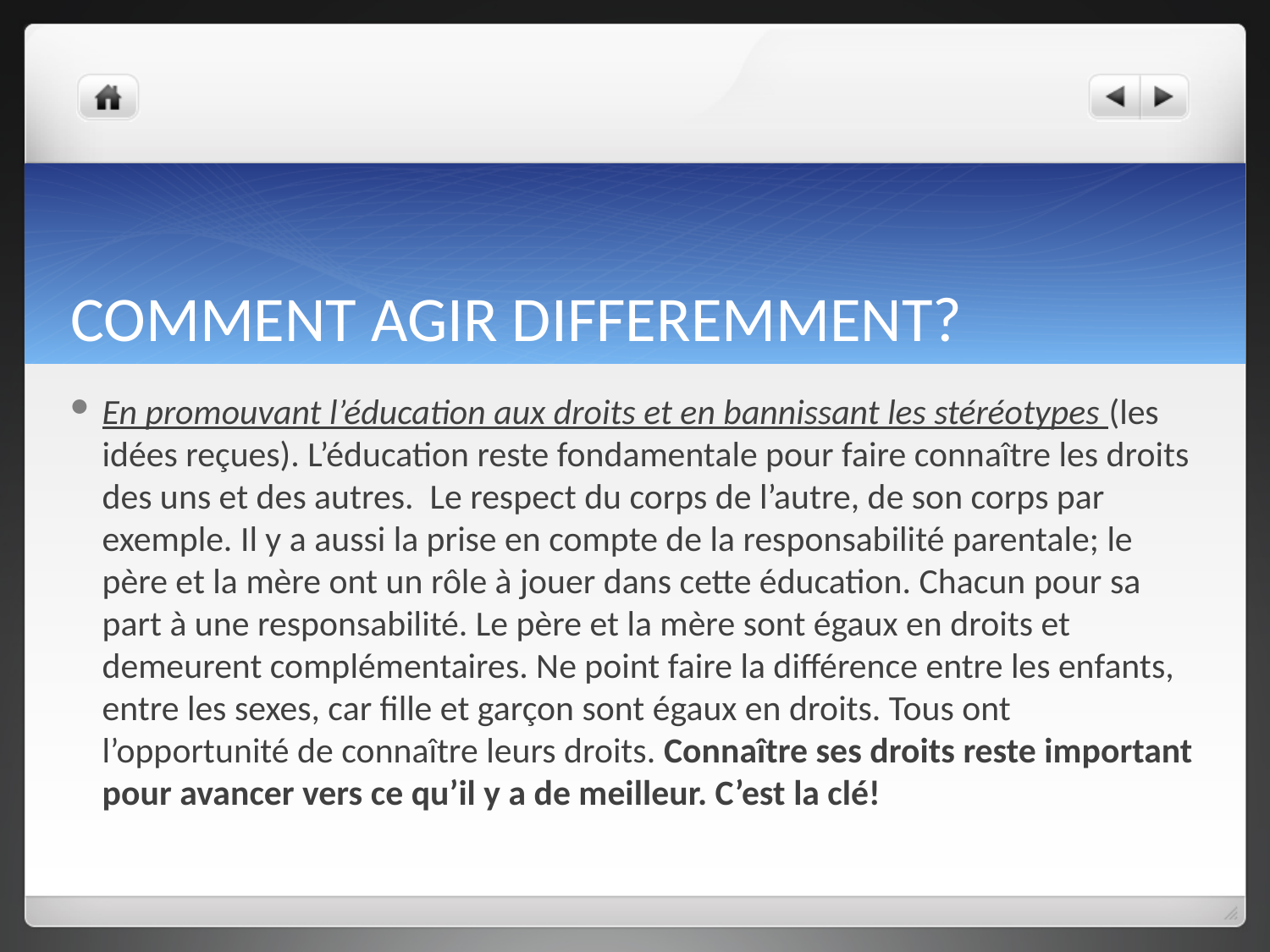

# COMMENT AGIR DIFFEREMMENT?
En promouvant l’éducation aux droits et en bannissant les stéréotypes (les idées reçues). L’éducation reste fondamentale pour faire connaître les droits des uns et des autres.  Le respect du corps de l’autre, de son corps par exemple. Il y a aussi la prise en compte de la responsabilité parentale; le père et la mère ont un rôle à jouer dans cette éducation. Chacun pour sa part à une responsabilité. Le père et la mère sont égaux en droits et demeurent complémentaires. Ne point faire la différence entre les enfants, entre les sexes, car fille et garçon sont égaux en droits. Tous ont l’opportunité de connaître leurs droits. Connaître ses droits reste important pour avancer vers ce qu’il y a de meilleur. C’est la clé!